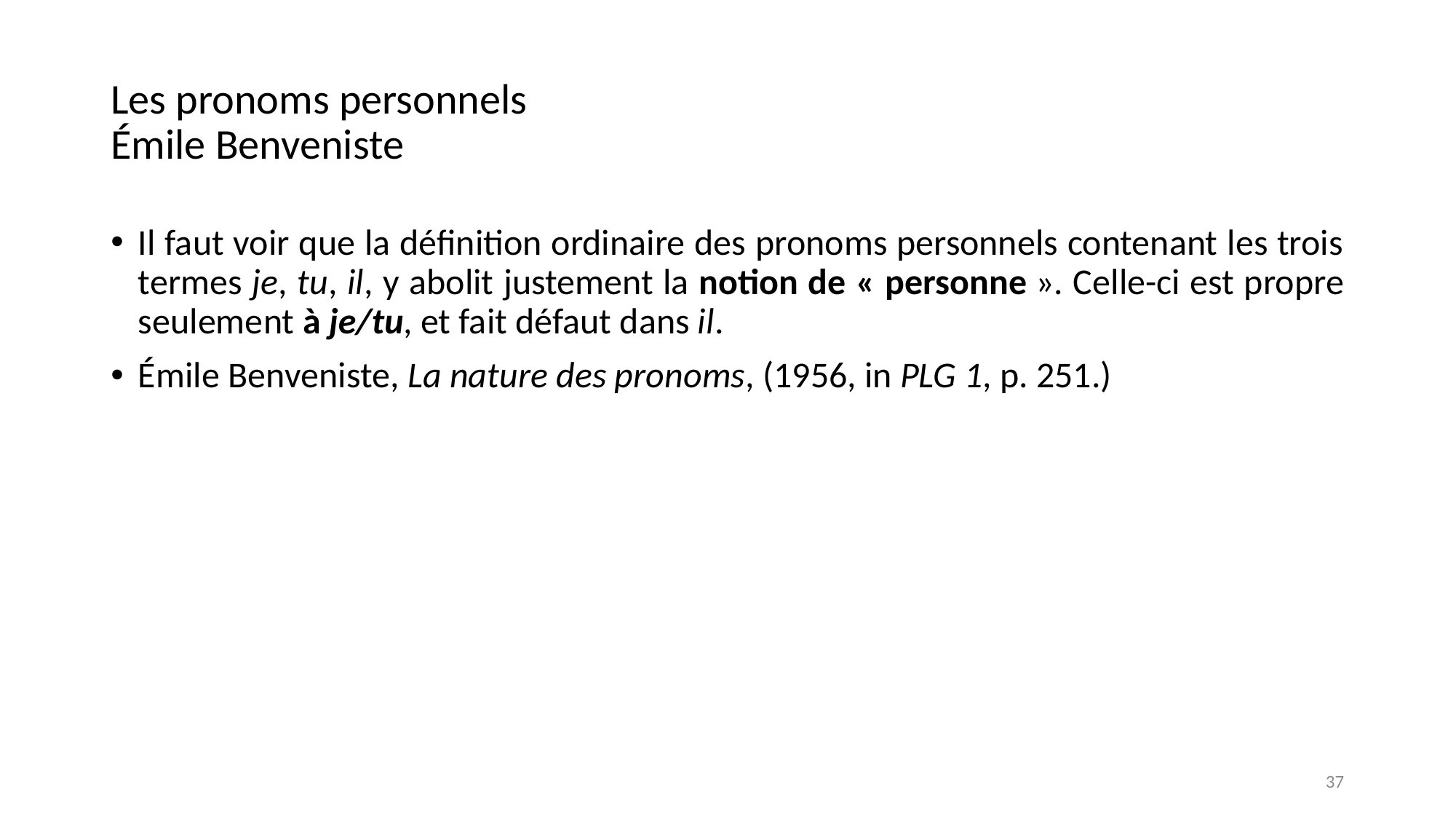

# Les pronoms personnels Émile Benveniste
Il faut voir que la définition ordinaire des pronoms personnels contenant les trois termes je, tu, il, y abolit justement la notion de « personne ». Celle-ci est propre seulement à je/tu, et fait défaut dans il.
Émile Benveniste, La nature des pronoms, (1956, in PLG 1, p. 251.)

37